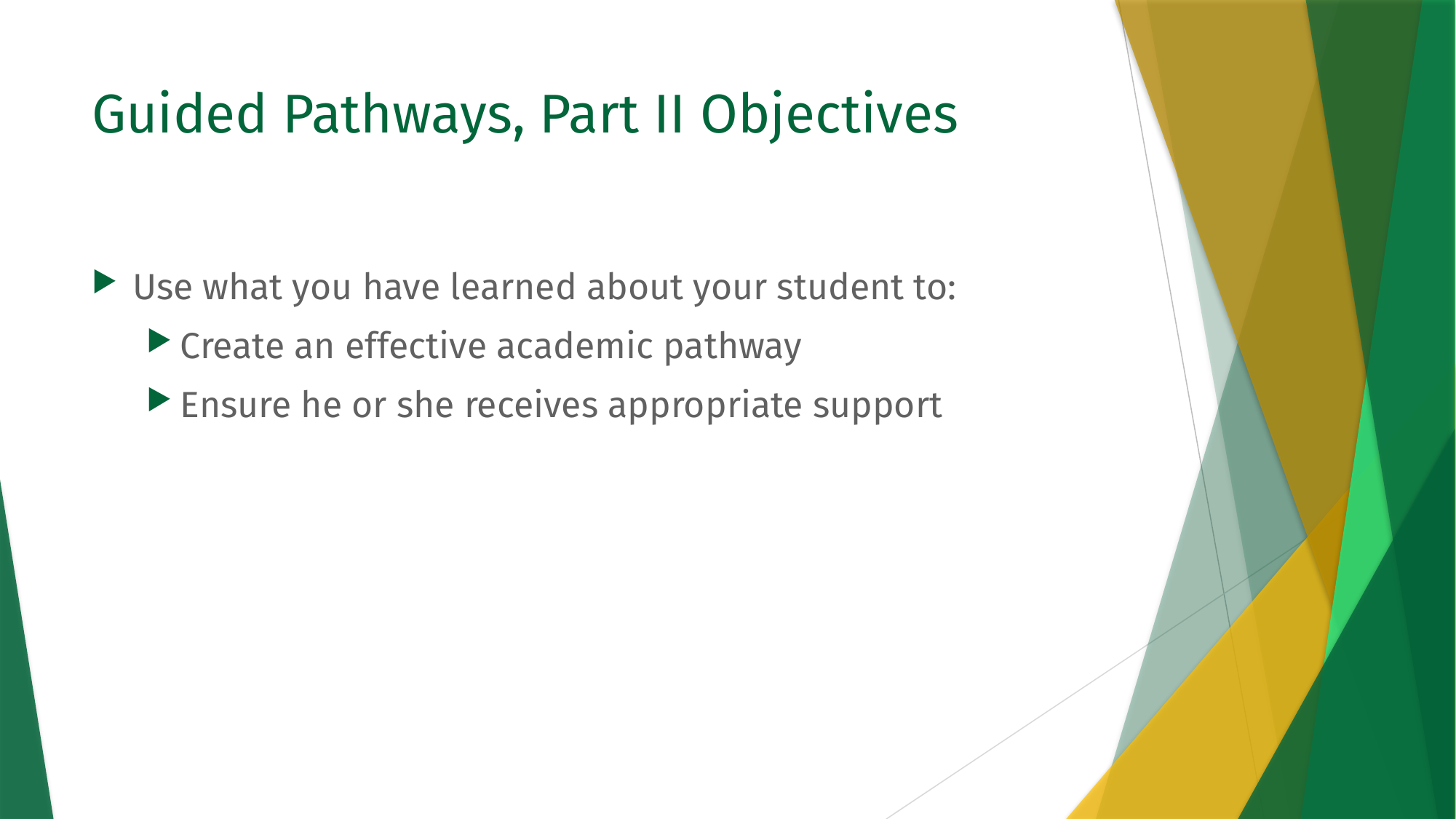

# Guided Pathways, Part II Objectives
Use what you have learned about your student to:
Create an effective academic pathway
Ensure he or she receives appropriate support